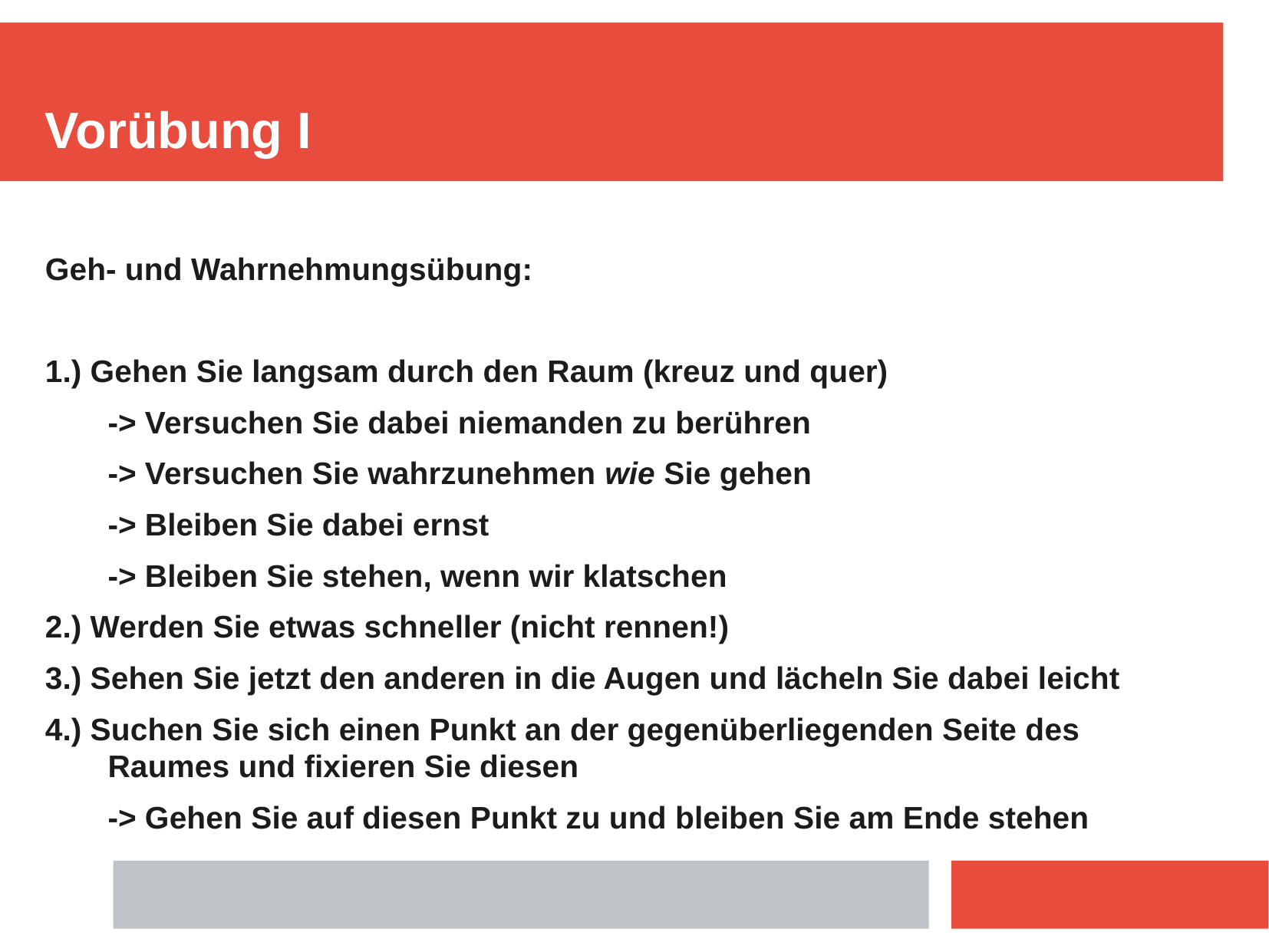

Vorübung I
Geh- und Wahrnehmungsübung:

1.) Gehen Sie langsam durch den Raum (kreuz und quer)
	-> Versuchen Sie dabei niemanden zu berühren
	-> Versuchen Sie wahrzunehmen wie Sie gehen
	-> Bleiben Sie dabei ernst
	-> Bleiben Sie stehen, wenn wir klatschen
2.) Werden Sie etwas schneller (nicht rennen!)
3.) Sehen Sie jetzt den anderen in die Augen und lächeln Sie dabei leicht
4.) Suchen Sie sich einen Punkt an der gegenüberliegenden Seite des Raumes und fixieren Sie diesen
	-> Gehen Sie auf diesen Punkt zu und bleiben Sie am Ende stehen